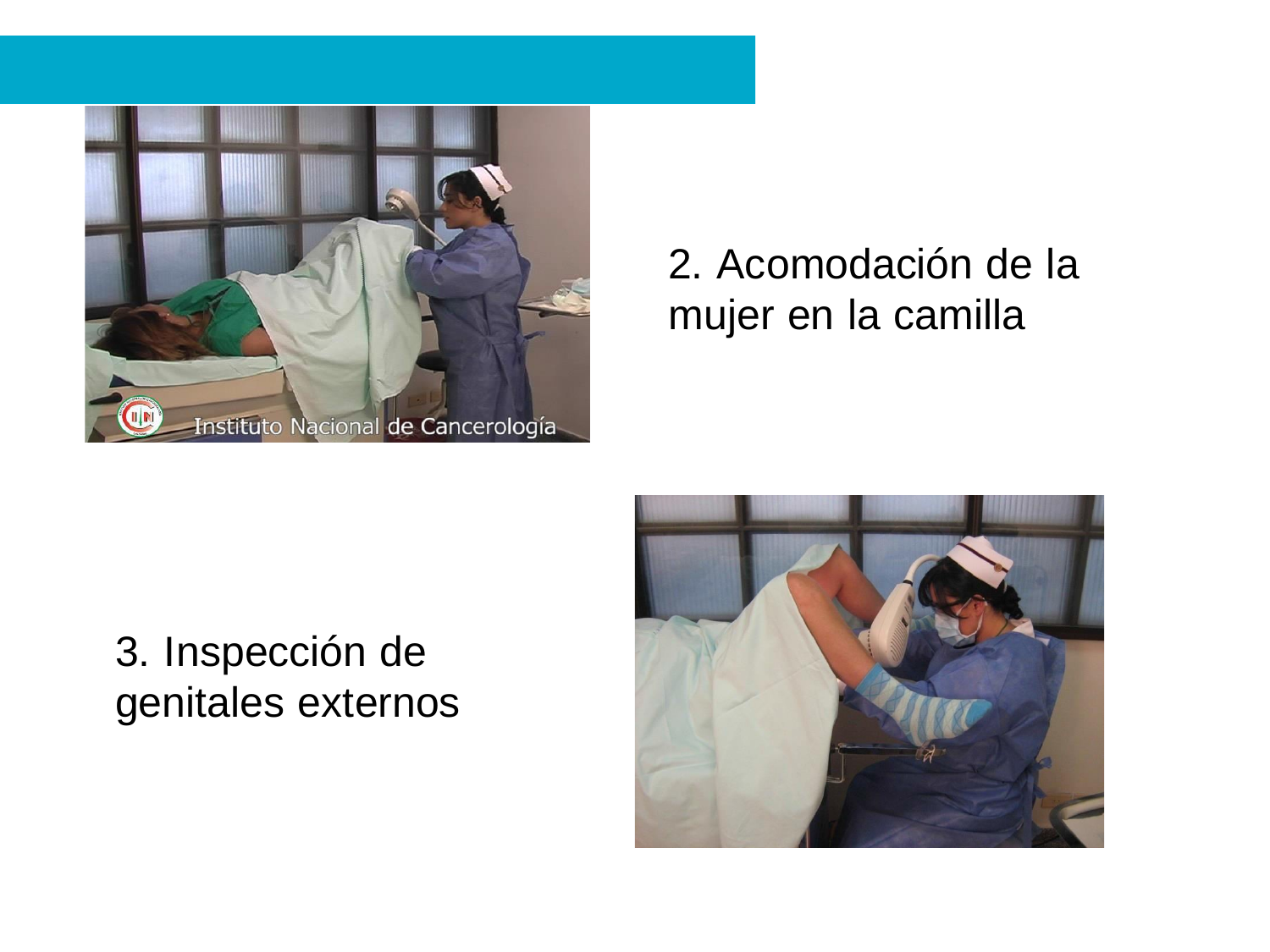

2. Acomodación de la
mujer en la camilla

3. Inspección de genitales externos